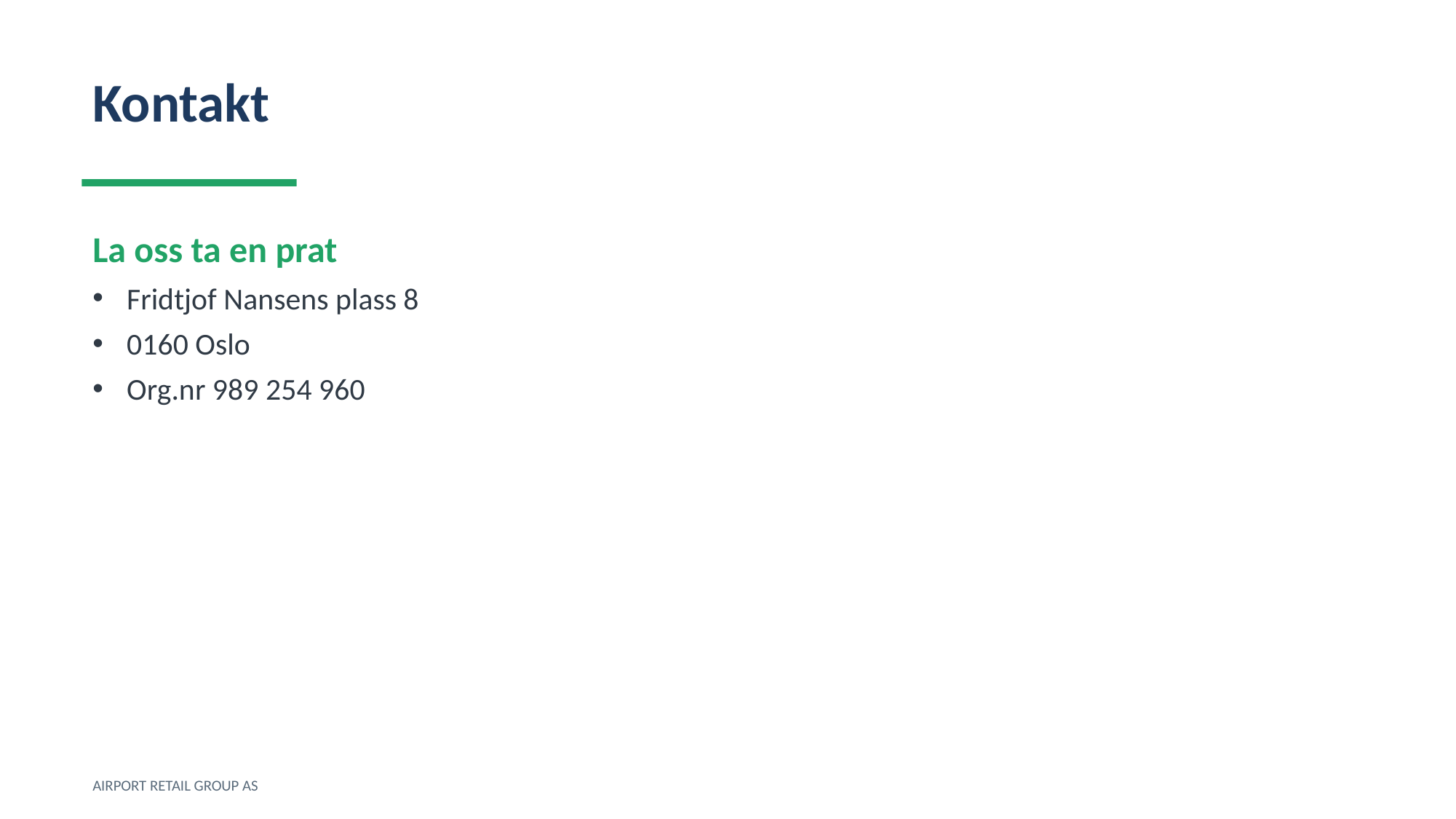

Kontakt

La oss ta en prat
Fridtjof Nansens plass 8
0160 Oslo
Org.nr 989 254 960
AIRPORT RETAIL GROUP AS